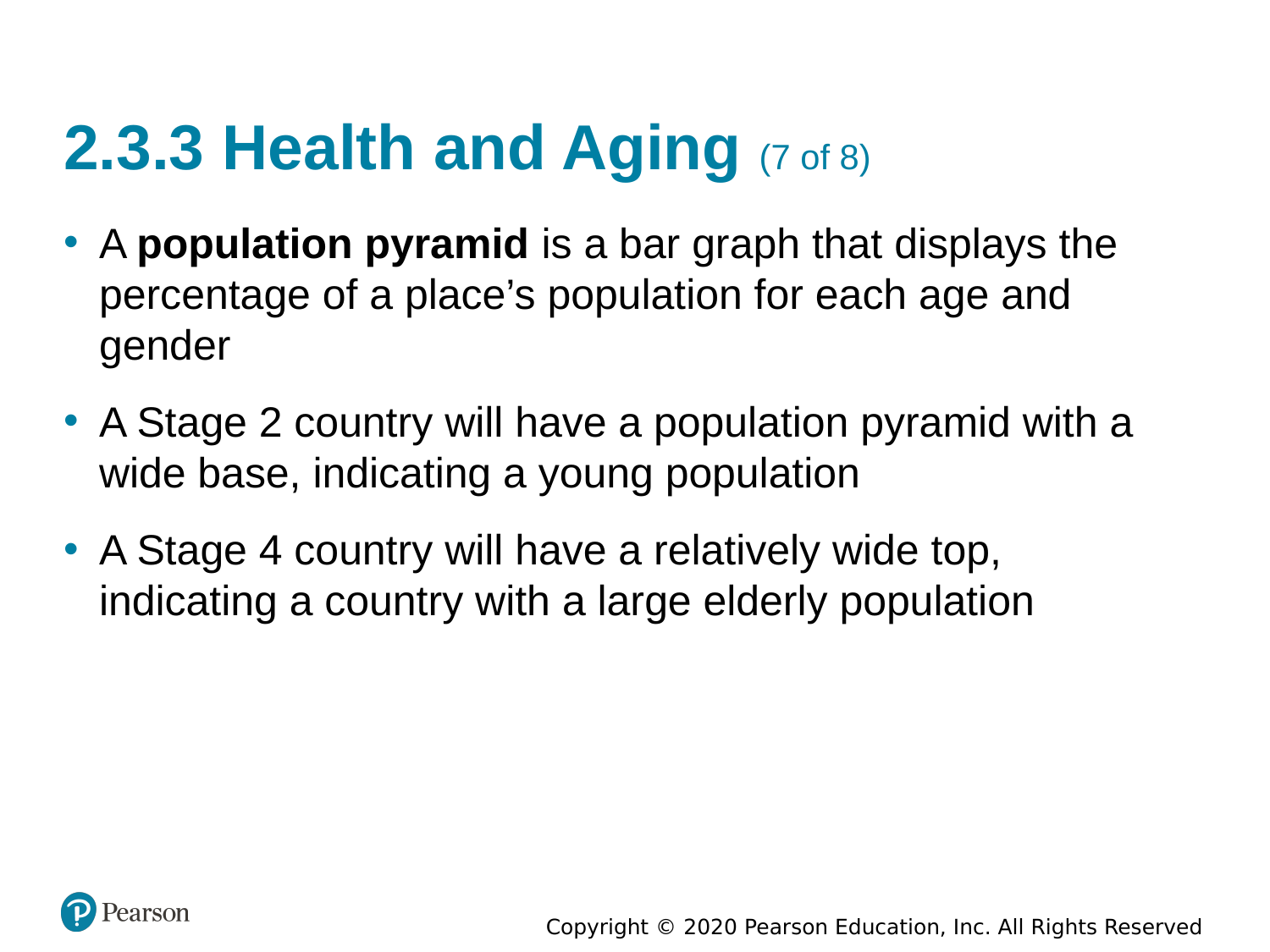

# 2.3.3 Health and Aging (7 of 8)
A population pyramid is a bar graph that displays the percentage of a place’s population for each age and gender
A Stage 2 country will have a population pyramid with a wide base, indicating a young population
A Stage 4 country will have a relatively wide top, indicating a country with a large elderly population